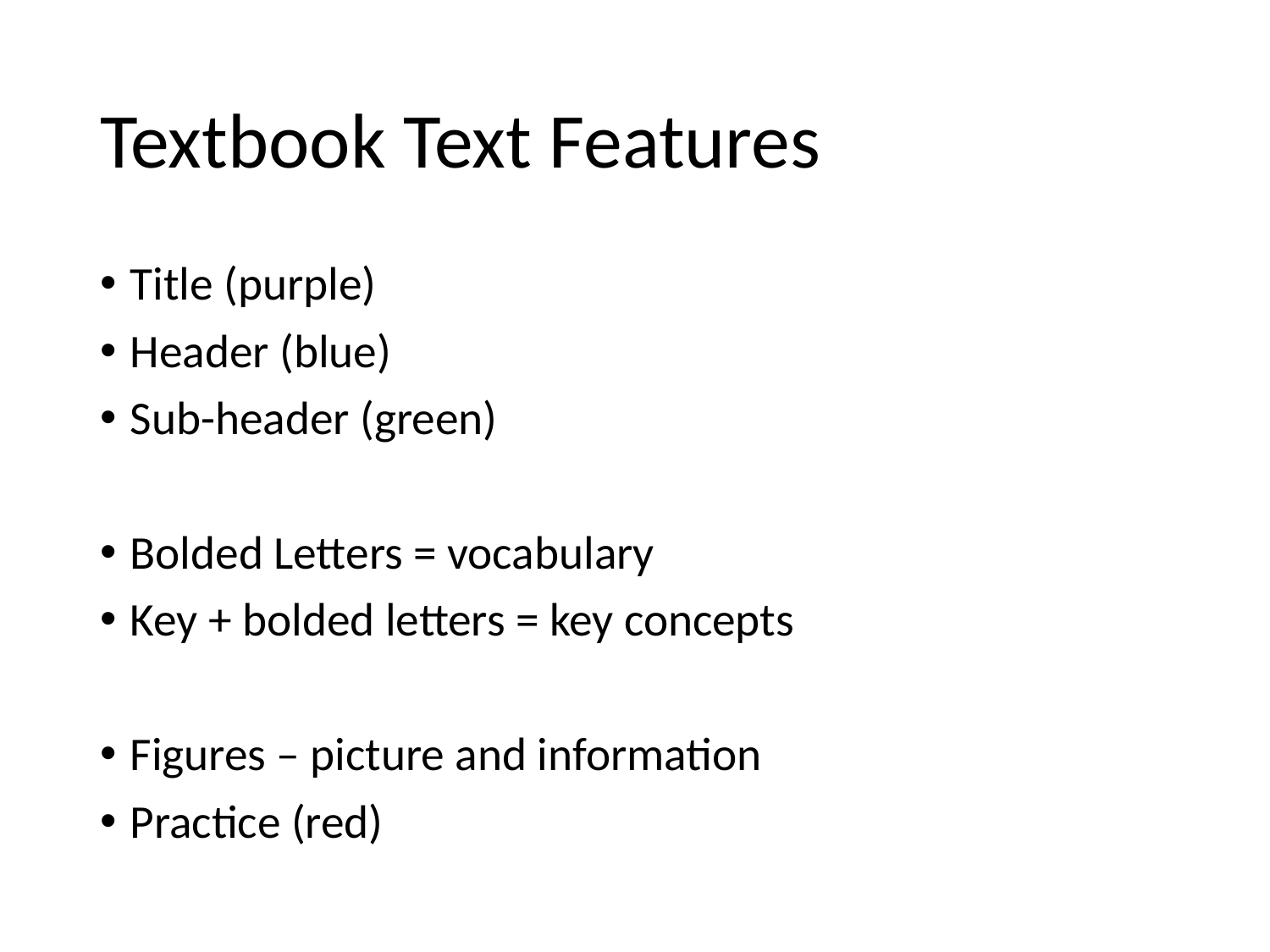

# Textbook Text Features
Title (purple)
Header (blue)
Sub-header (green)

Bolded Letters = vocabulary
Key + bolded letters = key concepts

Figures – picture and information
Practice (red)